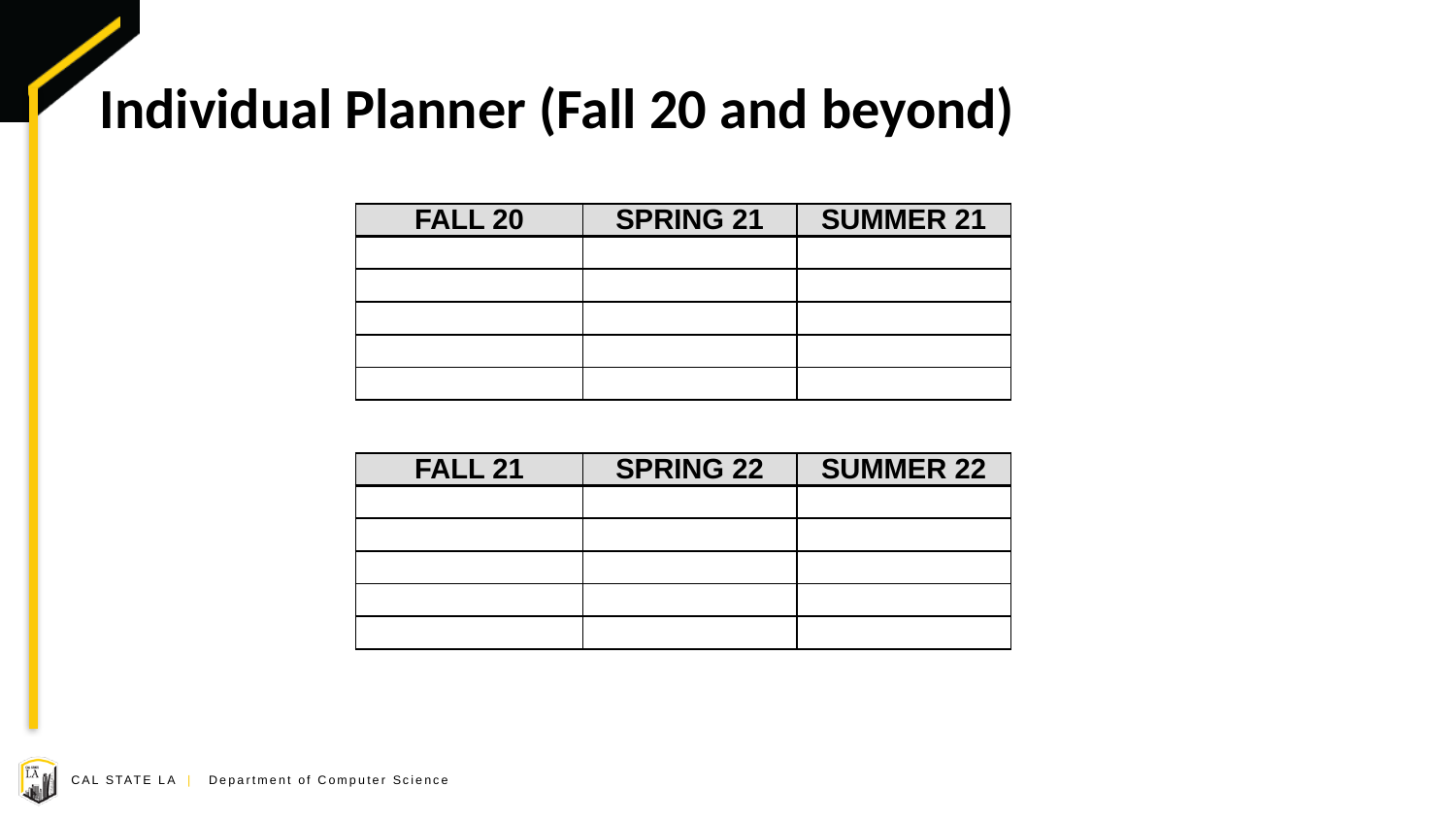

# Individual Planner (Fall 20 and beyond)
| Fall 20 | Spring 21 | Summer 21 |
| --- | --- | --- |
|  |  |  |
|  |  |  |
|  |  |  |
|  |  |  |
|  |  |  |
| Fall 21 | Spring 22 | Summer 22 |
| --- | --- | --- |
|  |  |  |
|  |  |  |
|  |  |  |
|  |  |  |
|  |  |  |